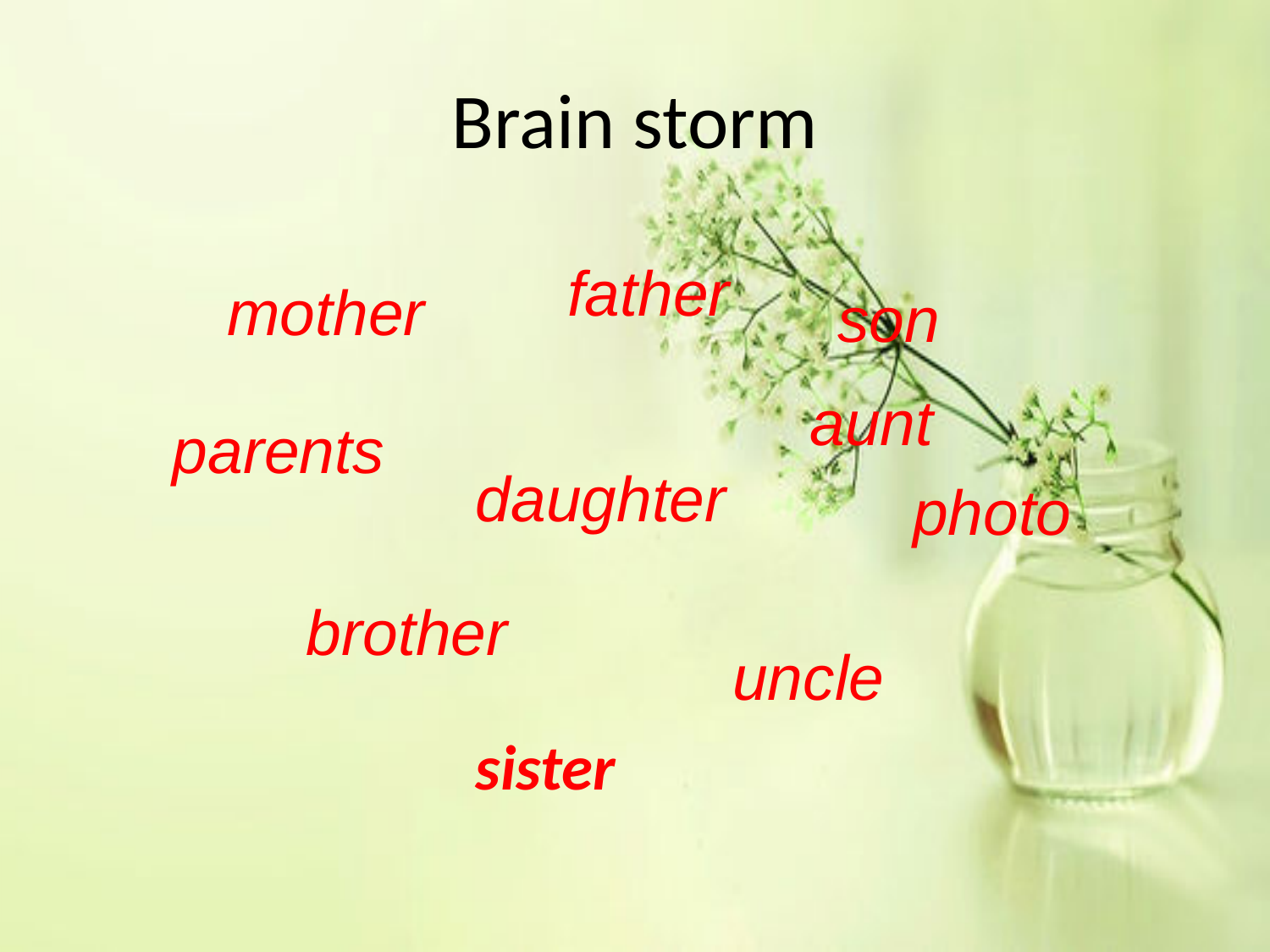

# Brain storm

father
mother
son
 aunt
parents
daughter
photo
 brother
uncle
sister